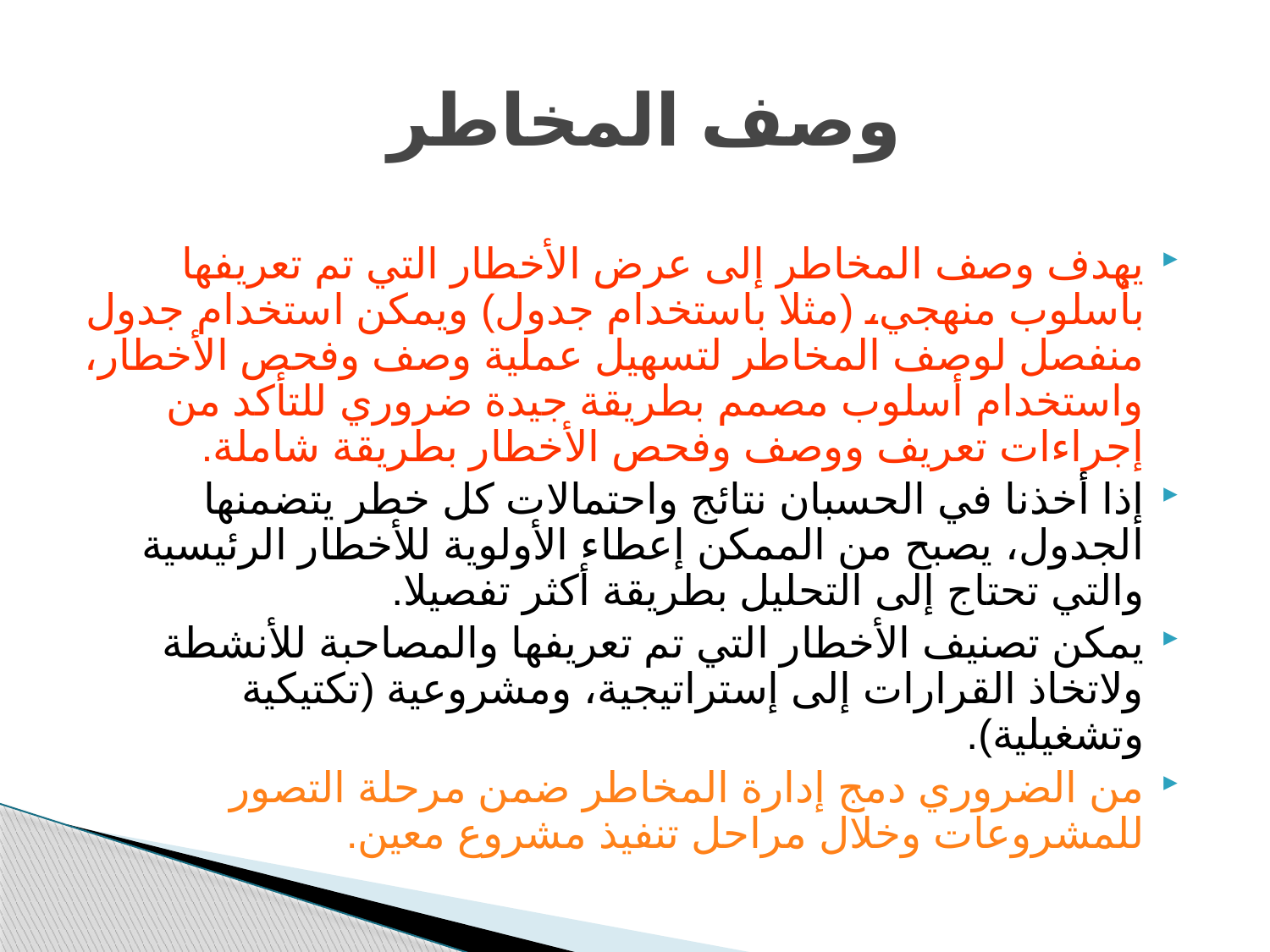

# وصف المخاطر
يهدف وصف المخاطر إلى عرض الأخطار التي تم تعريفها بأسلوب منهجي، (مثلا باستخدام جدول) ويمكن استخدام جدول منفصل لوصف المخاطر لتسهيل عملية وصف وفحص الأخطار، واستخدام أسلوب مصمم بطريقة جيدة ضروري للتأكد من إجراءات تعريف ووصف وفحص الأخطار بطريقة شاملة.
إذا أخذنا في الحسبان نتائج واحتمالات كل خطر يتضمنها الجدول، يصبح من الممكن إعطاء الأولوية للأخطار الرئيسية والتي تحتاج إلى التحليل بطريقة أكثر تفصيلا.
يمكن تصنيف الأخطار التي تم تعريفها والمصاحبة للأنشطة ولاتخاذ القرارات إلى إستراتيجية، ومشروعية (تكتيكية وتشغيلية).
من الضروري دمج إدارة المخاطر ضمن مرحلة التصور للمشروعات وخلال مراحل تنفيذ مشروع معين.